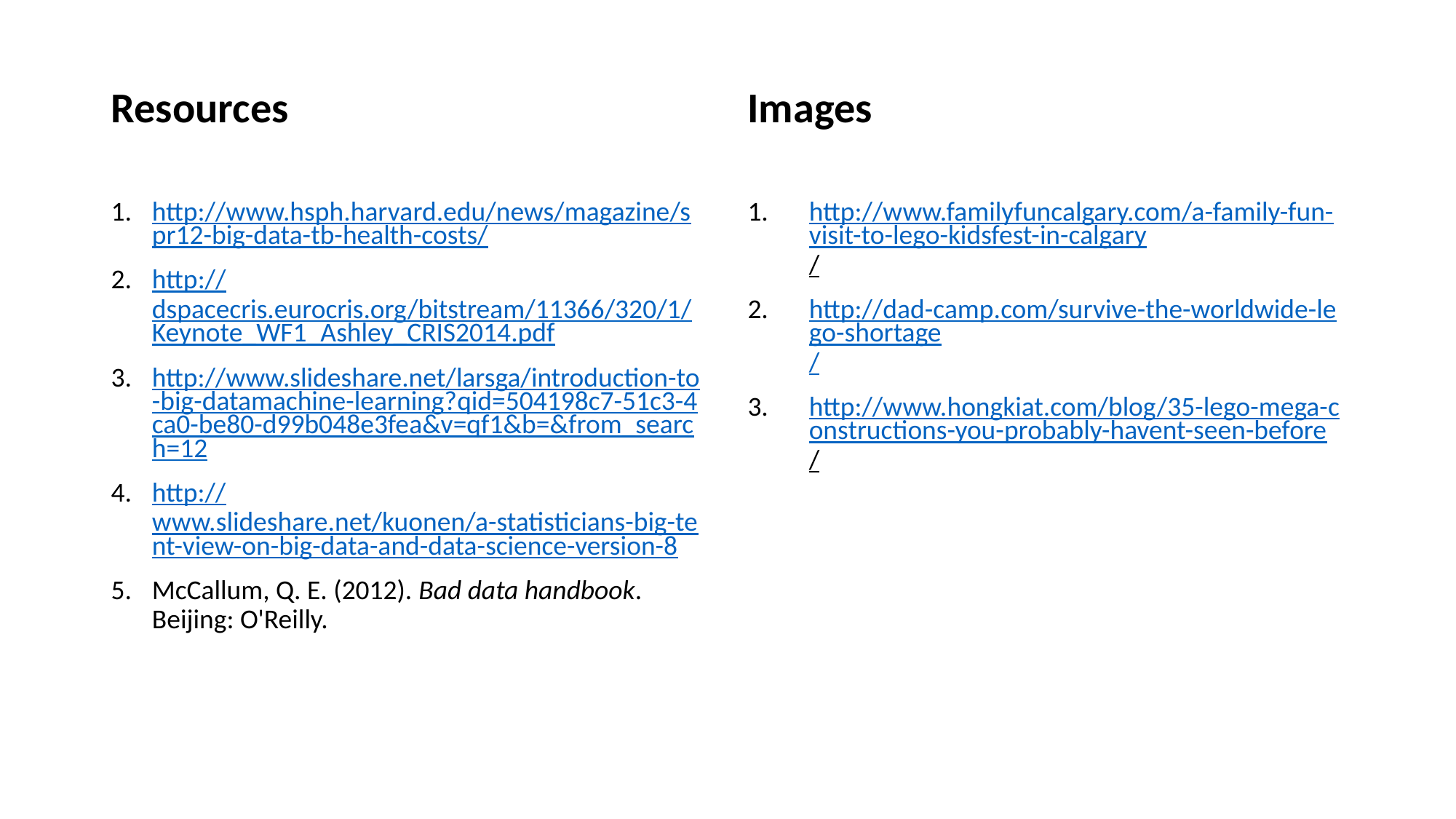

Resources
Images
http://www.hsph.harvard.edu/news/magazine/spr12-big-data-tb-health-costs/
http://dspacecris.eurocris.org/bitstream/11366/320/1/Keynote_WF1_Ashley_CRIS2014.pdf
http://www.slideshare.net/larsga/introduction-to-big-datamachine-learning?qid=504198c7-51c3-4ca0-be80-d99b048e3fea&v=qf1&b=&from_search=12
http://www.slideshare.net/kuonen/a-statisticians-big-tent-view-on-big-data-and-data-science-version-8
McCallum, Q. E. (2012). Bad data handbook. Beijing: O'Reilly.
http://www.familyfuncalgary.com/a-family-fun-visit-to-lego-kidsfest-in-calgary/
http://dad-camp.com/survive-the-worldwide-lego-shortage/
http://www.hongkiat.com/blog/35-lego-mega-constructions-you-probably-havent-seen-before/